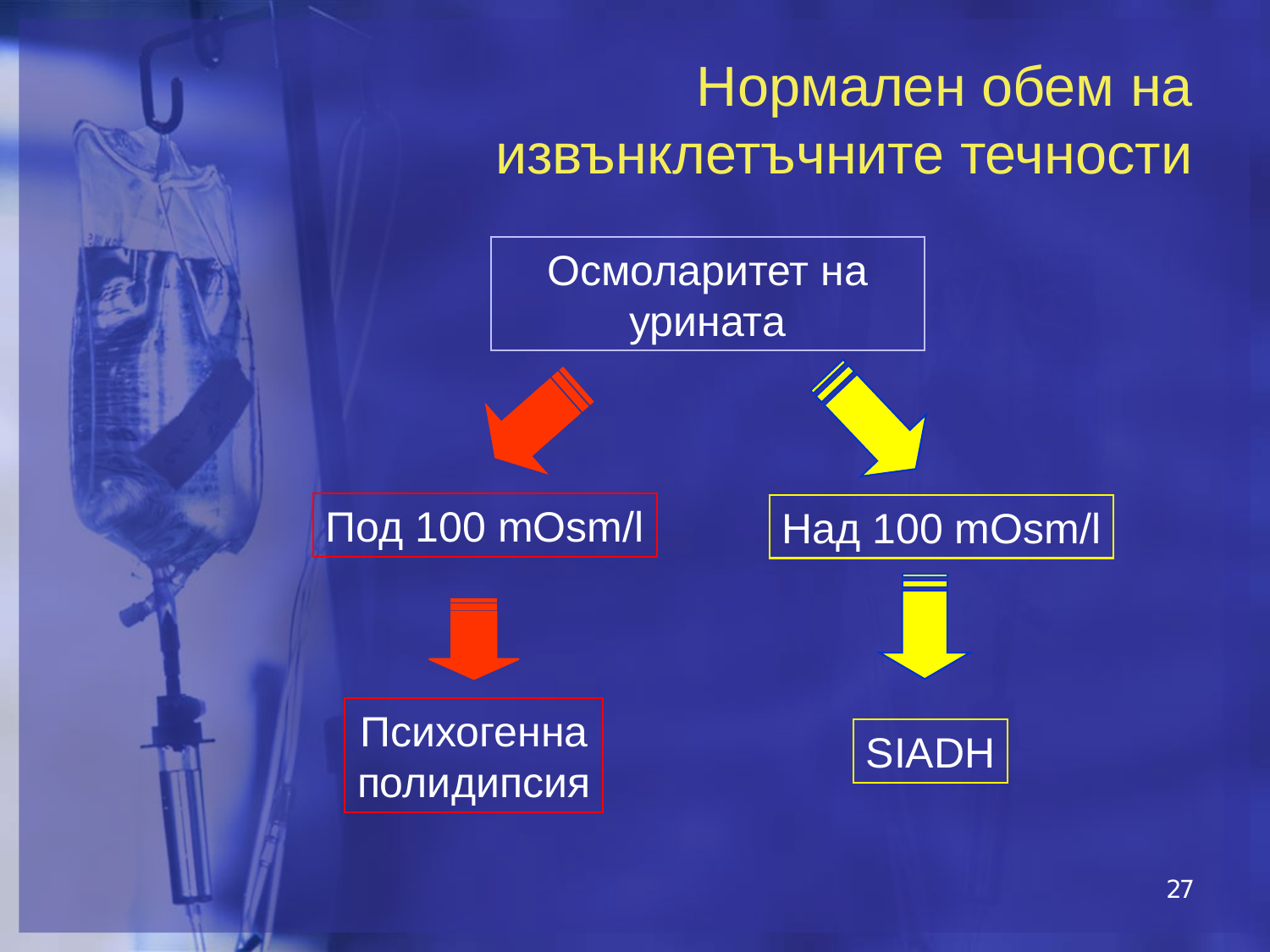

# Нормален обем на извънклетъчните течности
Осмоларитет на урината

Под 100 mOsm/l
Над 100 mOsm/l

Психогенна
полидипсия
SIADH
27